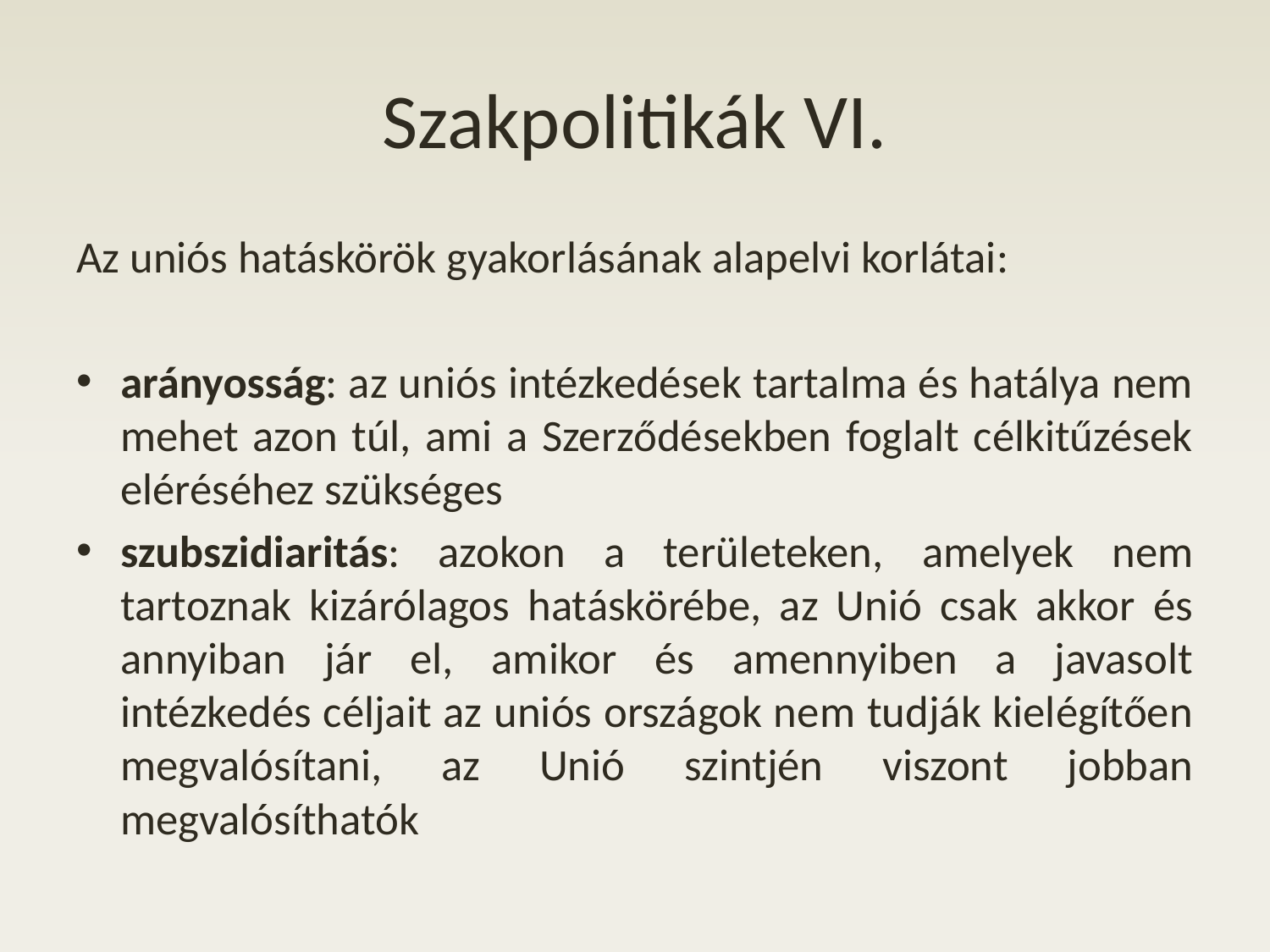

# Szakpolitikák VI.
Az uniós hatáskörök gyakorlásának alapelvi korlátai:

arányosság: az uniós intézkedések tartalma és hatálya nem mehet azon túl, ami a Szerződésekben foglalt célkitűzések eléréséhez szükséges
szubszidiaritás: azokon a területeken, amelyek nem tartoznak kizárólagos hatáskörébe, az Unió csak akkor és annyiban jár el, amikor és amennyiben a javasolt intézkedés céljait az uniós országok nem tudják kielégítően megvalósítani, az Unió szintjén viszont jobban megvalósíthatók